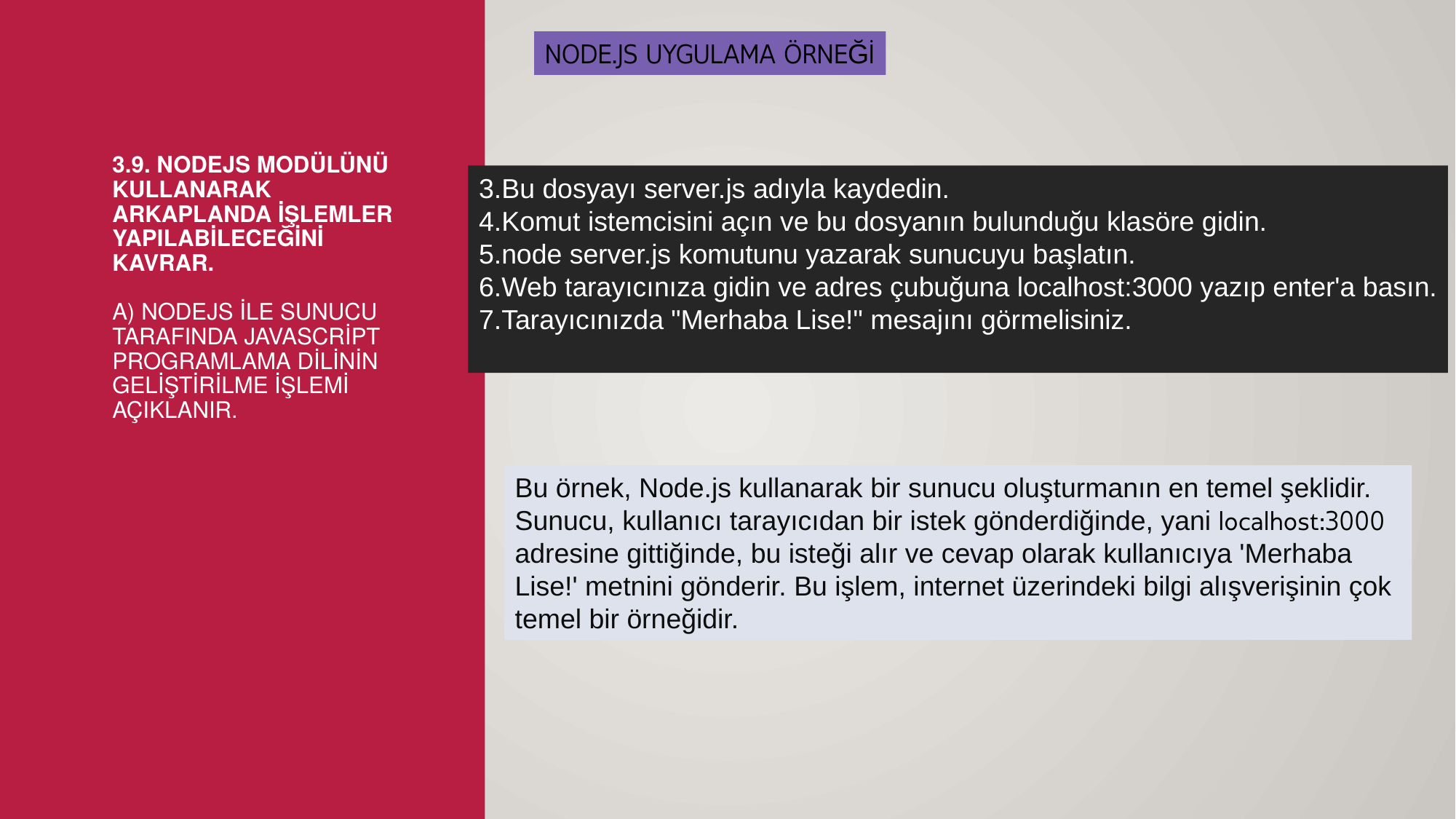

NODE.JS UYGULAMA ÖRNEĞİ
# 3.9. NodeJS modülünü kullanarak arkaplanda işlemler yapılabileceğini kavrar. a) NodeJS ile sunucu tarafında Javascript programlama dilinin geliştirilme işlemi açıklanır.
Bu dosyayı server.js adıyla kaydedin.
Komut istemcisini açın ve bu dosyanın bulunduğu klasöre gidin.
node server.js komutunu yazarak sunucuyu başlatın.
Web tarayıcınıza gidin ve adres çubuğuna localhost:3000 yazıp enter'a basın.
Tarayıcınızda "Merhaba Lise!" mesajını görmelisiniz.

Bu örnek, Node.js kullanarak bir sunucu oluşturmanın en temel şeklidir. Sunucu, kullanıcı tarayıcıdan bir istek gönderdiğinde, yani localhost:3000 adresine gittiğinde, bu isteği alır ve cevap olarak kullanıcıya 'Merhaba Lise!' metnini gönderir. Bu işlem, internet üzerindeki bilgi alışverişinin çok temel bir örneğidir.